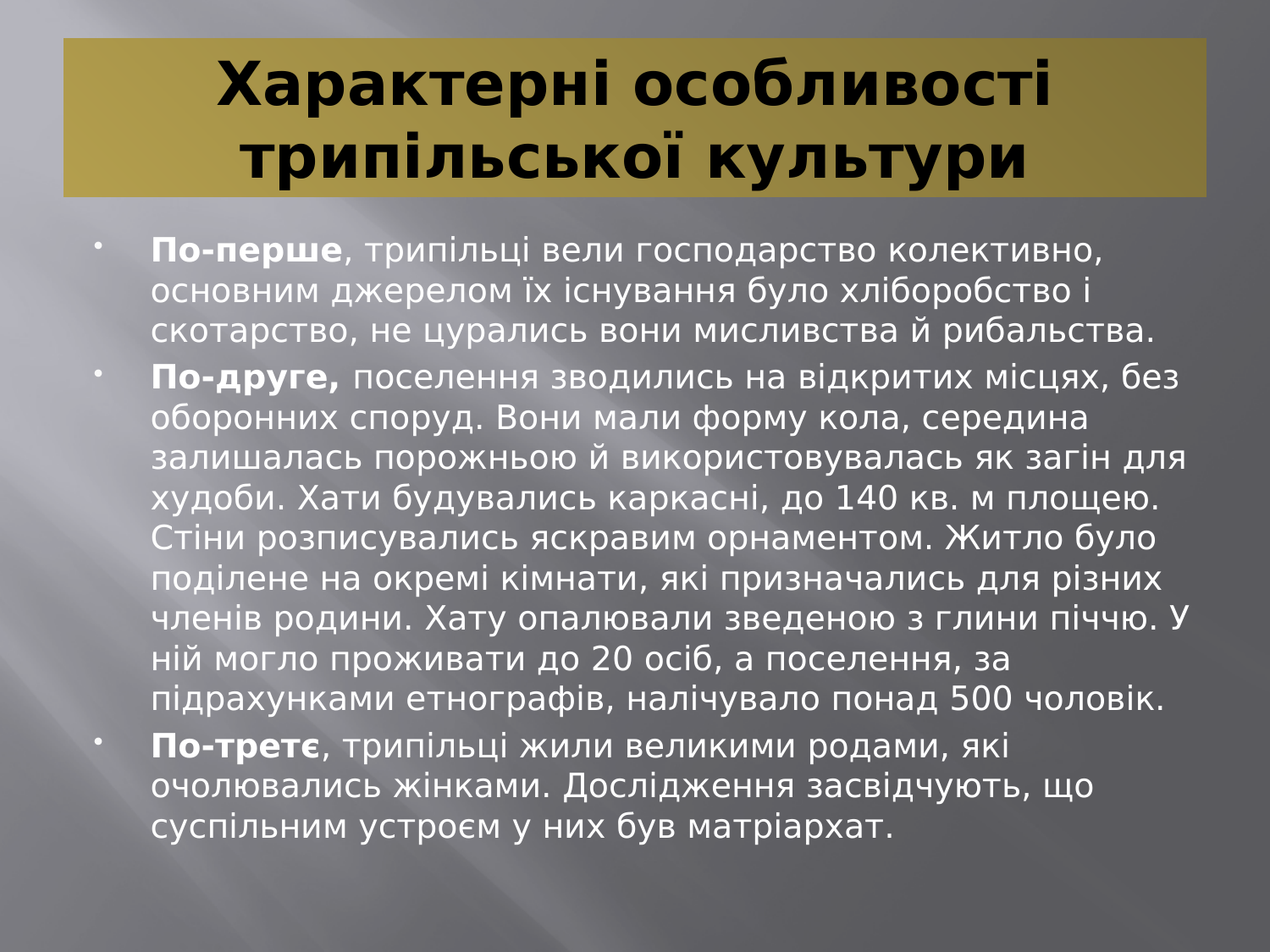

# Характерні особливості трипільської культури
По-перше, трипільці вели господарство колективно, основним джерелом їх існування було хліборобство і скотарство, не цурались вони мисливства й рибальства.
По-друге, поселення зводились на відкритих місцях, без оборонних споруд. Вони мали форму кола, середина залишалась порожньою й використовувалась як загін для худоби. Хати будувались каркасні, до 140 кв. м площею. Стіни розписувались яскравим орнаментом. Житло було поділене на окремі кімнати, які призначались для різних членів родини. Хату опалювали зведеною з глини піччю. У ній могло проживати до 20 осіб, а поселення, за підрахунками етнографів, налічувало понад 500 чоловік.
По-третє, трипільці жили великими родами, які очолювались жінками. Дослідження засвідчують, що суспільним устроєм у них був матріархат.